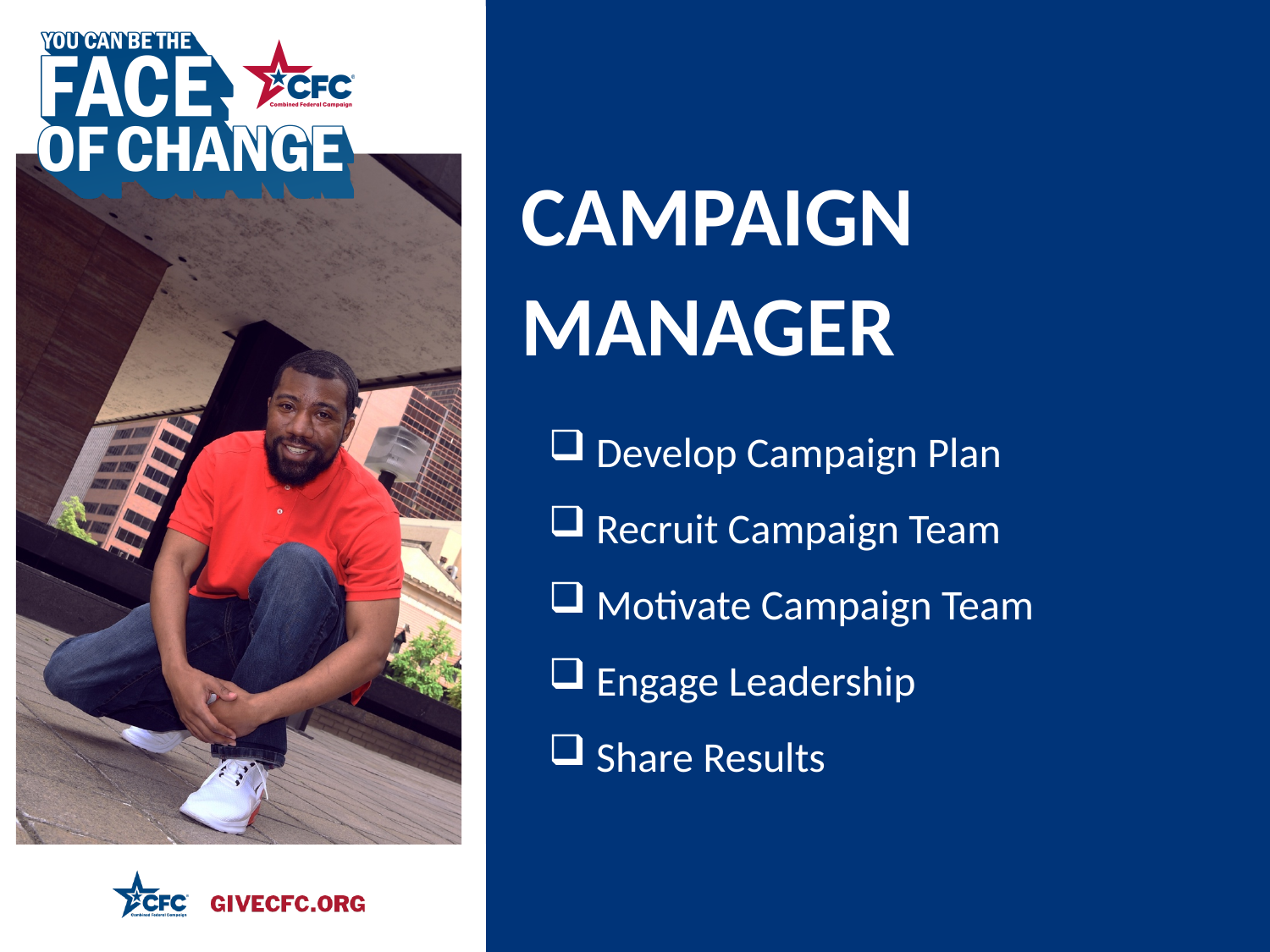

CAMPAIGN MANAGER
Develop Campaign Plan
Recruit Campaign Team
Motivate Campaign Team
Engage Leadership
Share Results